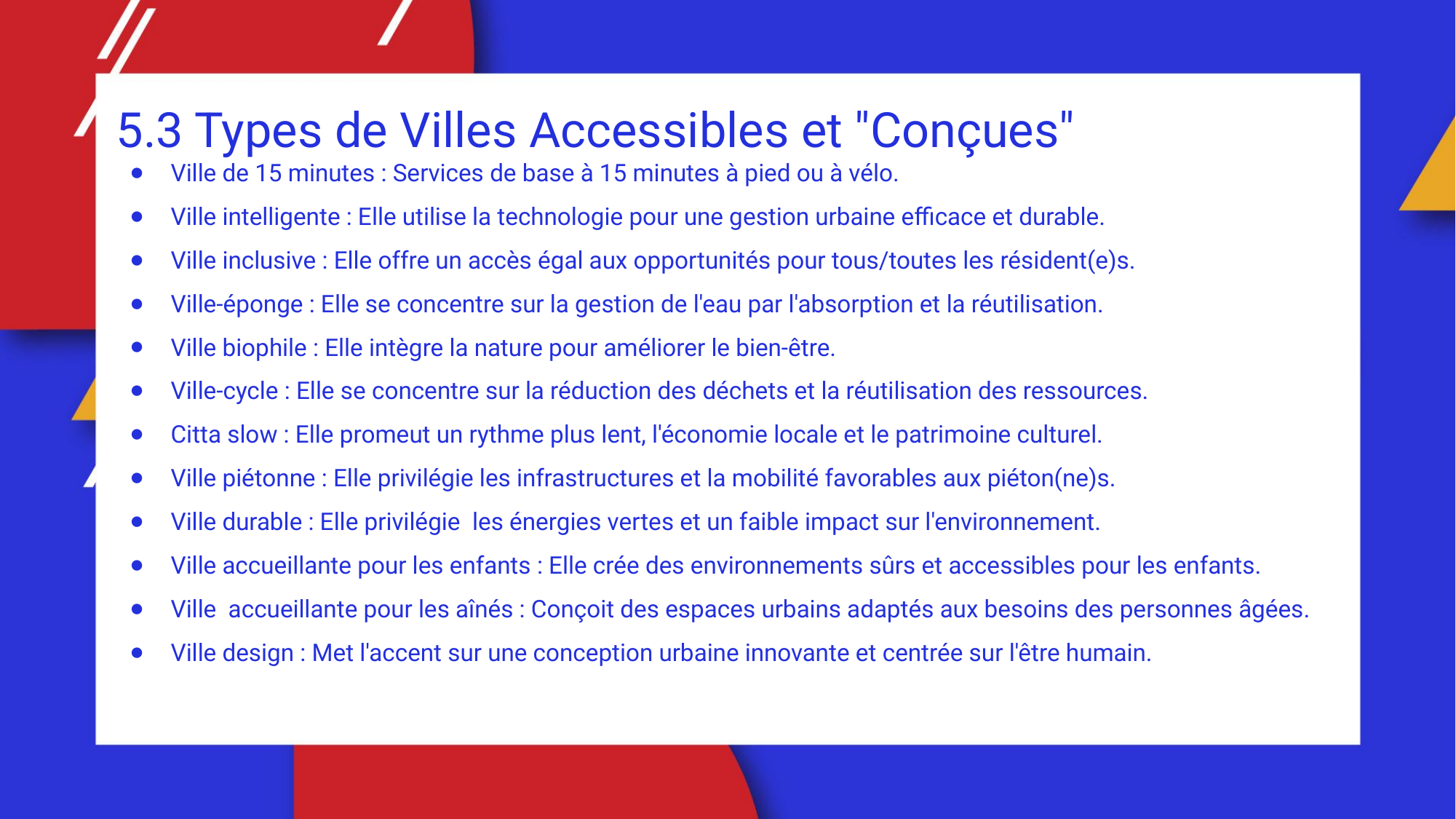

5.3 Types de Villes Accessibles et "Conçues"
Ville de 15 minutes : Services de base à 15 minutes à pied ou à vélo.

Ville intelligente : Elle utilise la technologie pour une gestion urbaine efficace et durable.

Ville inclusive : Elle offre un accès égal aux opportunités pour tous/toutes les résident(e)s.

Ville-éponge : Elle se concentre sur la gestion de l'eau par l'absorption et la réutilisation.

Ville biophile : Elle intègre la nature pour améliorer le bien-être.

Ville-cycle : Elle se concentre sur la réduction des déchets et la réutilisation des ressources.

Citta slow : Elle promeut un rythme plus lent, l'économie locale et le patrimoine culturel.

Ville piétonne : Elle privilégie les infrastructures et la mobilité favorables aux piéton(ne)s.

Ville durable : Elle privilégie  les énergies vertes et un faible impact sur l'environnement.

Ville accueillante pour les enfants : Elle crée des environnements sûrs et accessibles pour les enfants.

Ville  accueillante pour les aînés : Conçoit des espaces urbains adaptés aux besoins des personnes âgées.

Ville design : Met l'accent sur une conception urbaine innovante et centrée sur l'être humain.